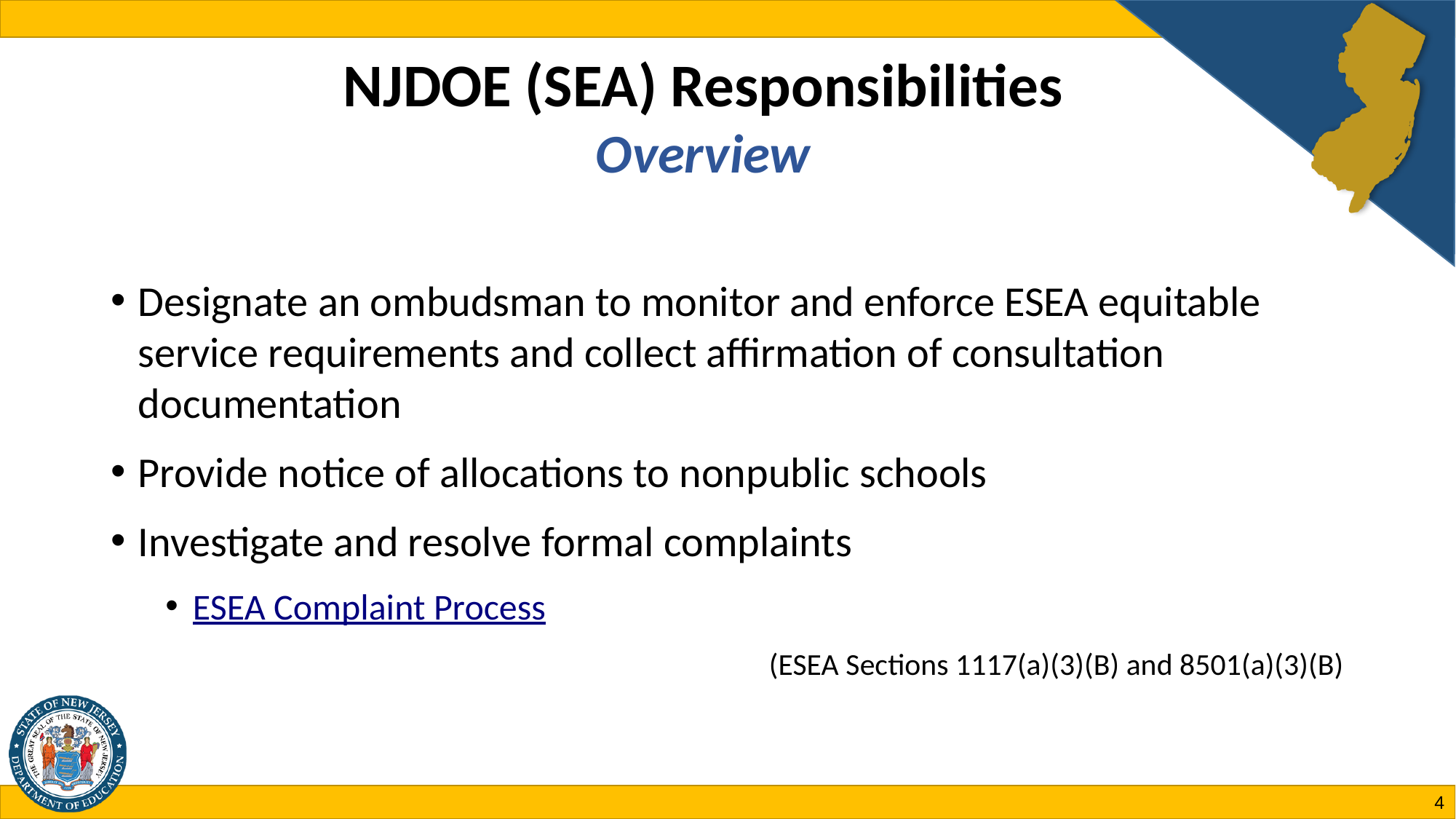

# NJDOE (SEA) Responsibilities Overview
Designate an ombudsman to monitor and enforce ESEA equitable service requirements and collect affirmation of consultation documentation
Provide notice of allocations to nonpublic schools
Investigate and resolve formal complaints
ESEA Complaint Process
(ESEA Sections 1117(a)(3)(B) and 8501(a)(3)(B)
4